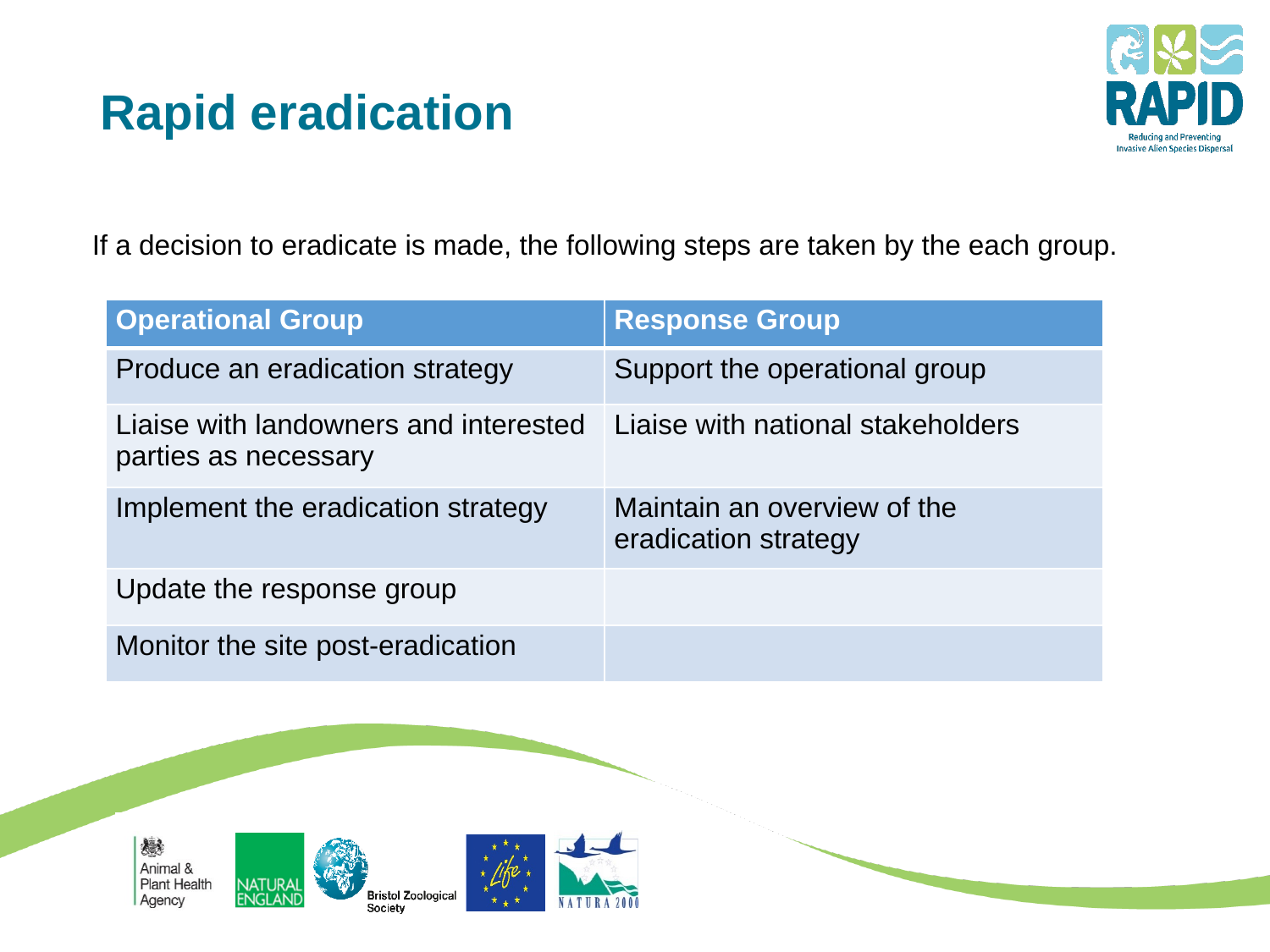

# Rapid eradication
If a decision to eradicate is made, the following steps are taken by the each group.

| Operational Group | Response Group |
| --- | --- |
| Produce an eradication strategy | Support the operational group |
| Liaise with landowners and interested parties as necessary | Liaise with national stakeholders |
| Implement the eradication strategy | Maintain an overview of the eradication strategy |
| Update the response group |  |
| Monitor the site post-eradication |  |